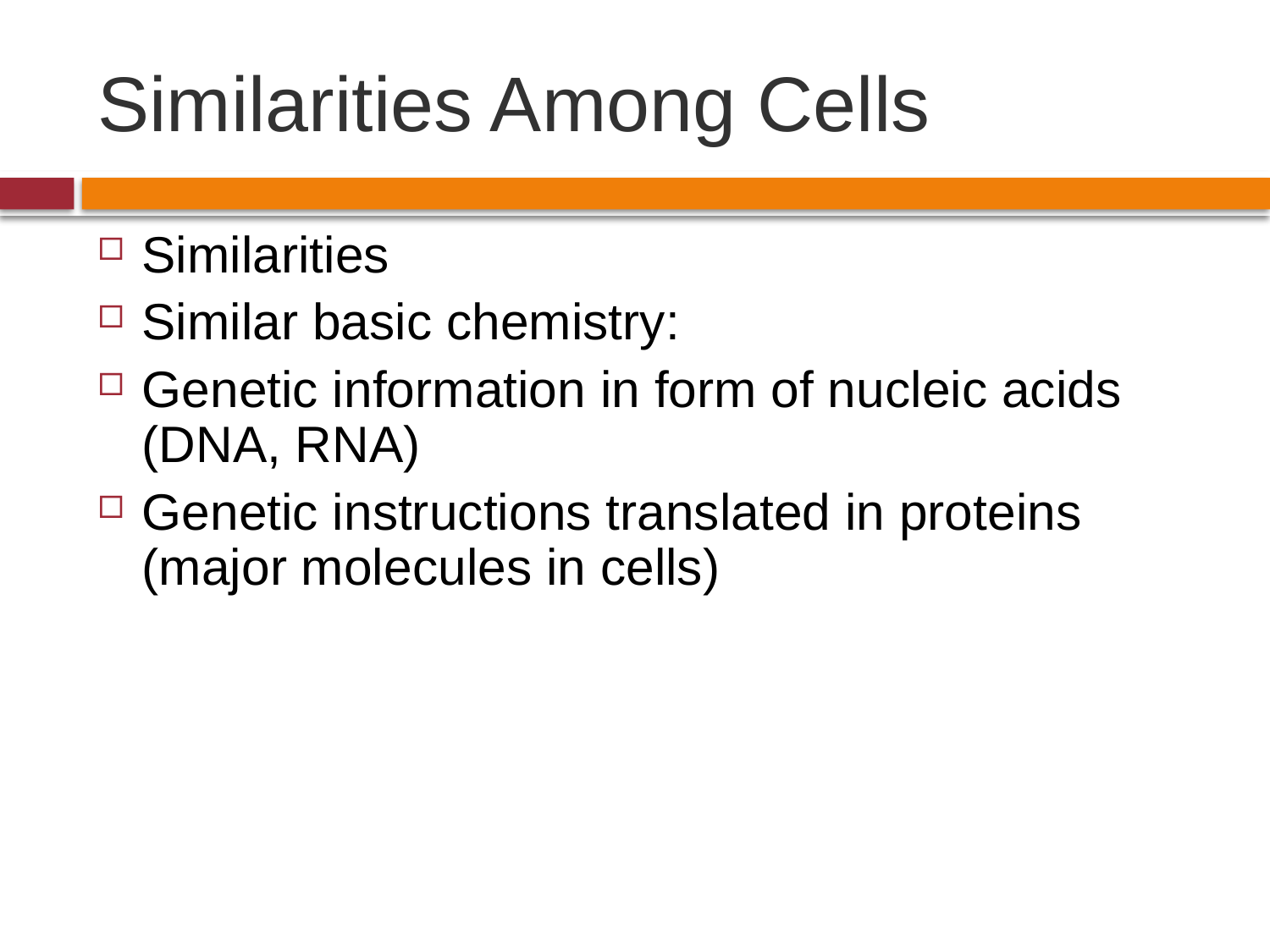

# Similarities Among Cells
Similarities
Similar basic chemistry:
Genetic information in form of nucleic acids (DNA, RNA)
Genetic instructions translated in proteins (major molecules in cells)